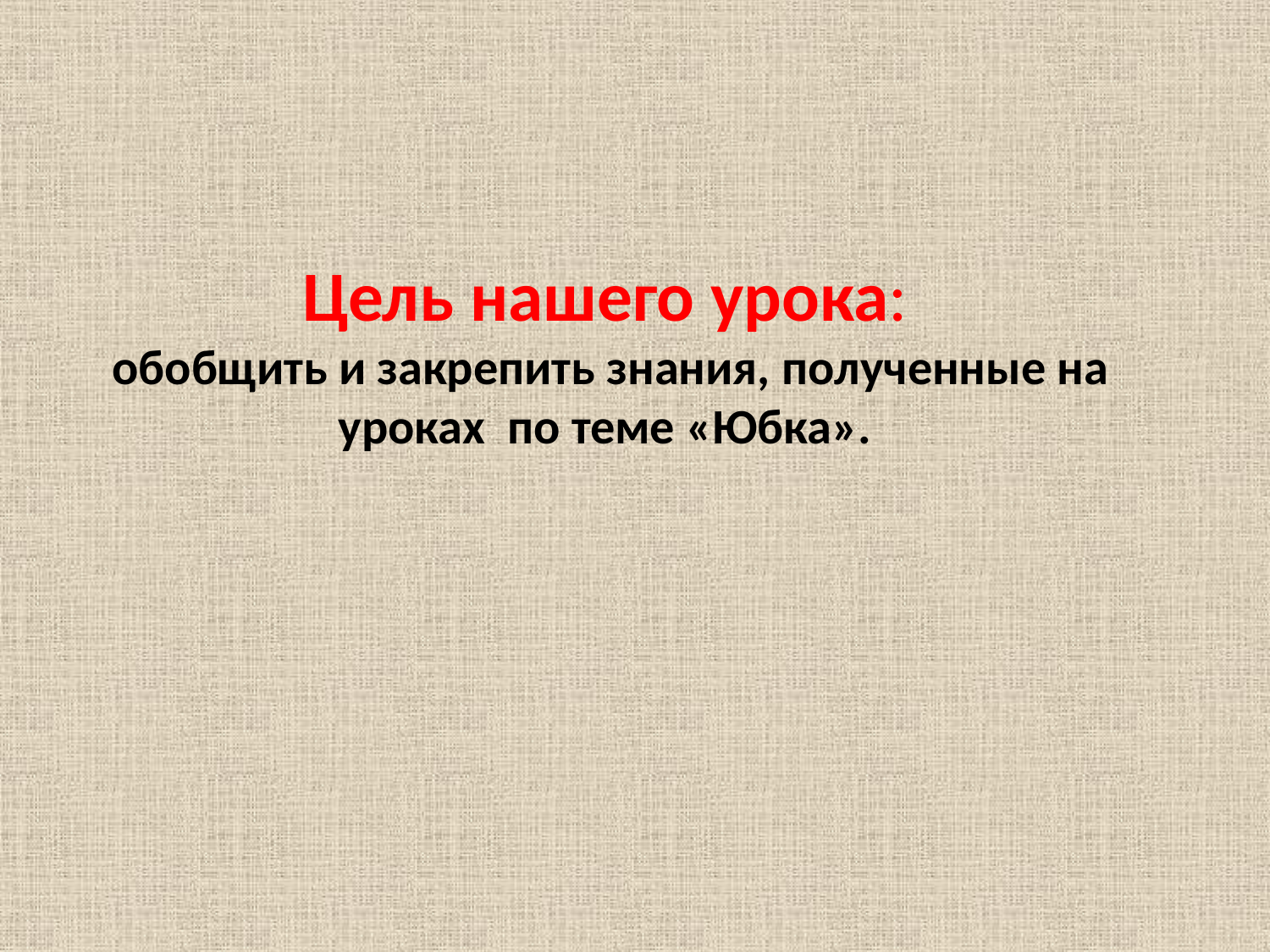

Цель нашего урока:
 обобщить и закрепить знания, полученные на уроках  по теме «Юбка».